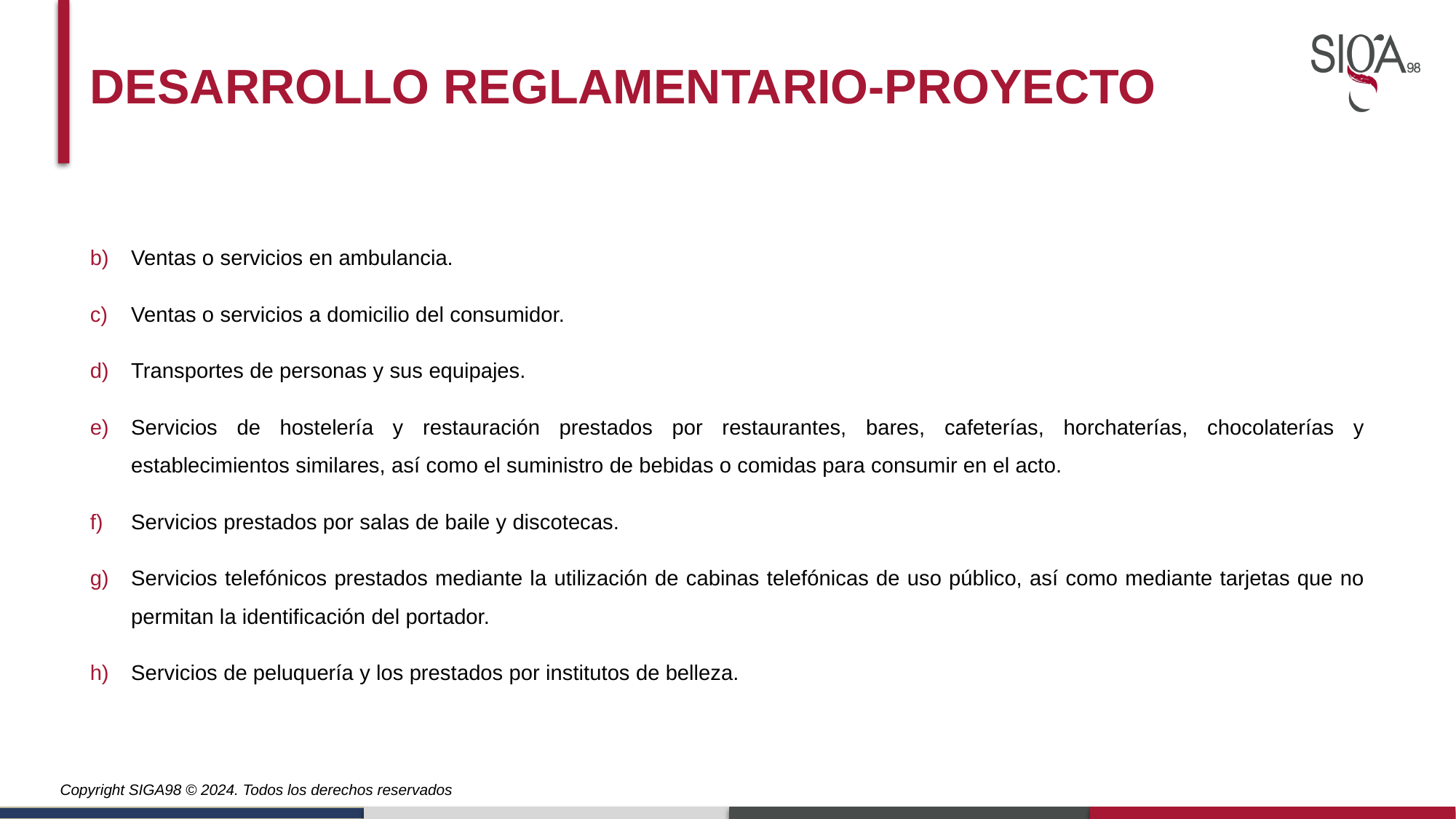

DESARROLLO REGLAMENTARIO-PROYECTO
Ventas o servicios en ambulancia.
Ventas o servicios a domicilio del consumidor.
Transportes de personas y sus equipajes.
Servicios de hostelería y restauración prestados por restaurantes, bares, cafeterías, horchaterías, chocolaterías y establecimientos similares, así como el suministro de bebidas o comidas para consumir en el acto.
Servicios prestados por salas de baile y discotecas.
Servicios telefónicos prestados mediante la utilización de cabinas telefónicas de uso público, así como mediante tarjetas que no permitan la identificación del portador.
Servicios de peluquería y los prestados por institutos de belleza.